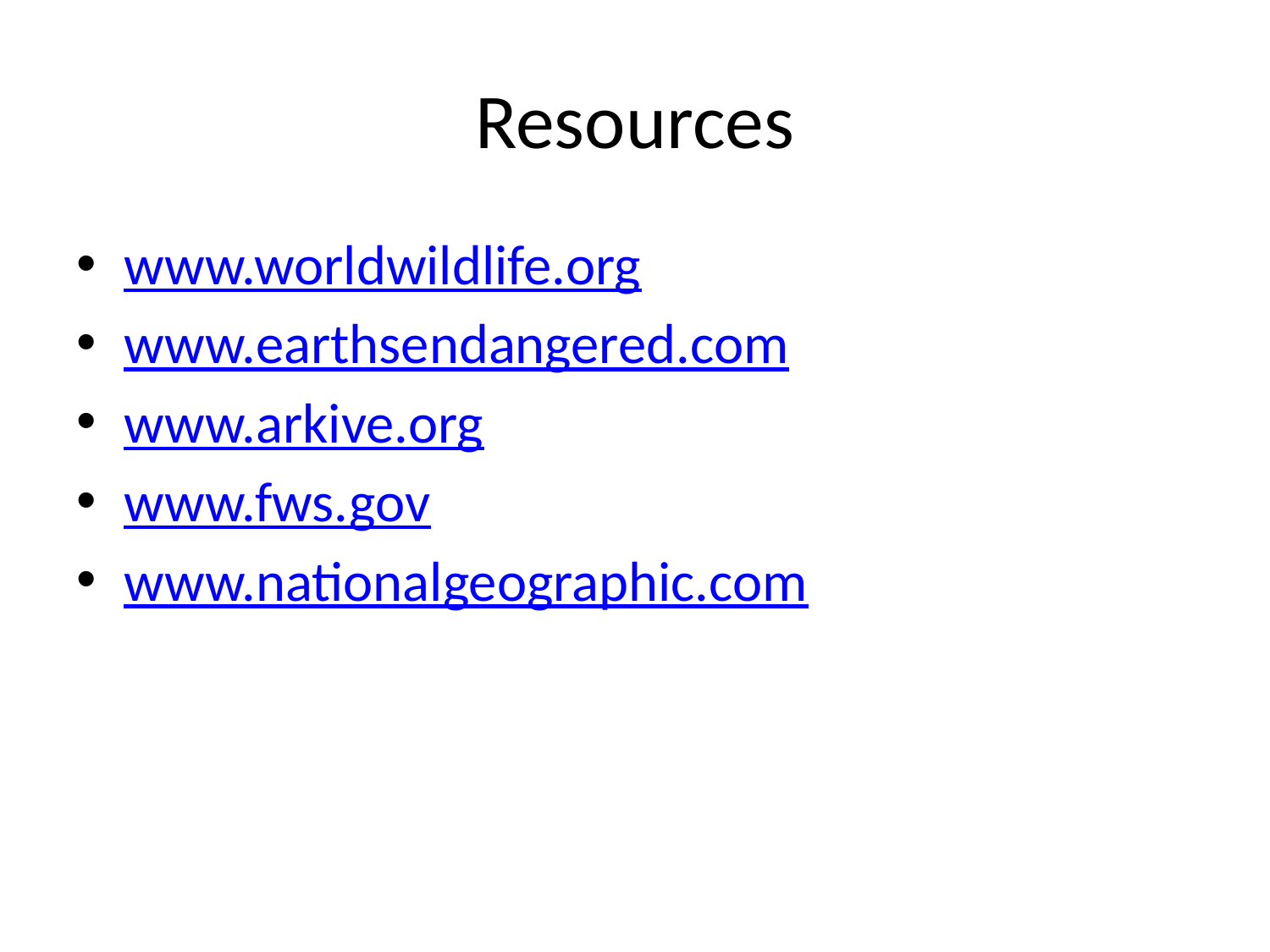

# Resources
www.worldwildlife.org
www.earthsendangered.com
www.arkive.org
www.fws.gov
www.nationalgeographic.com